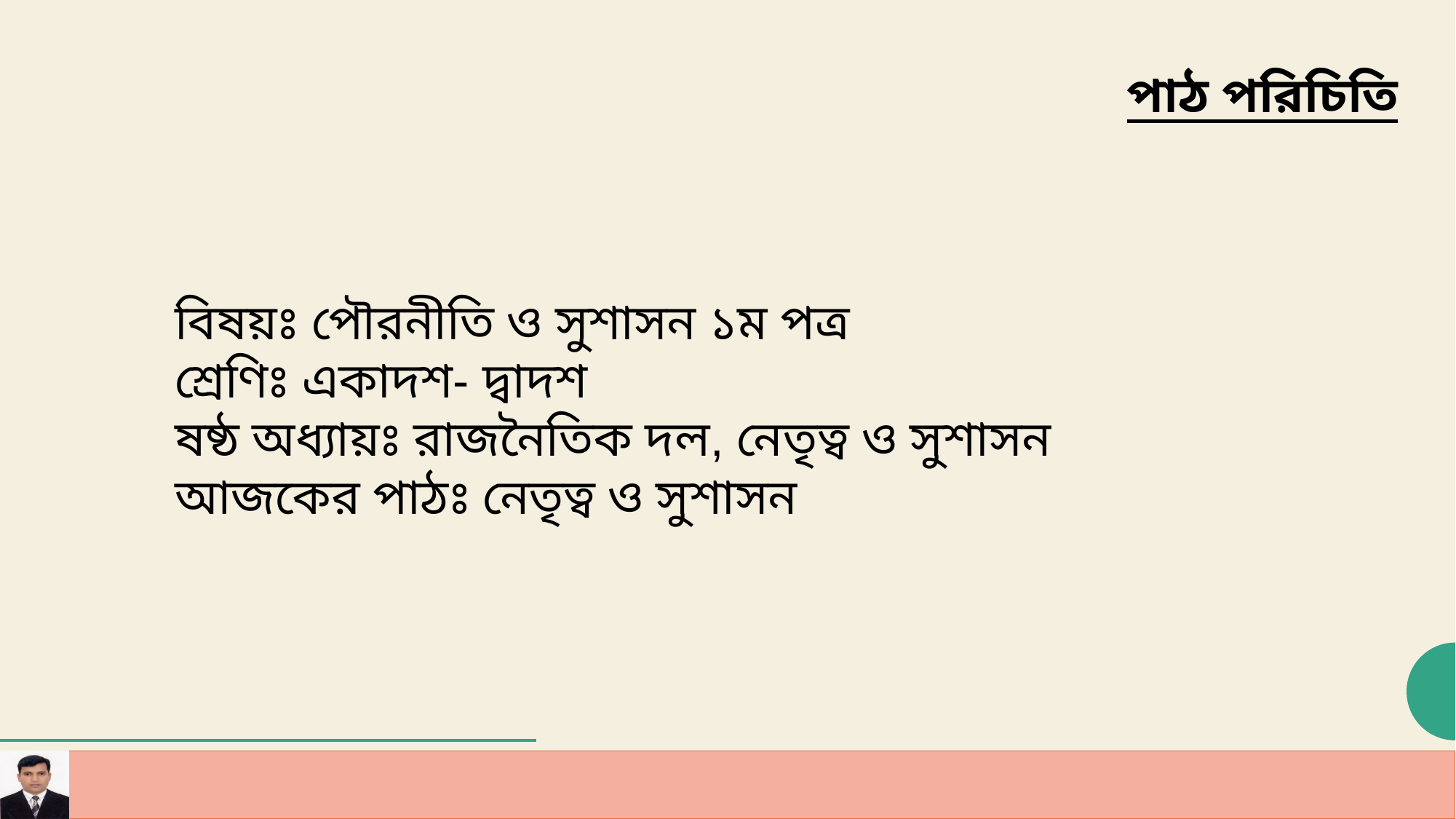

পাঠ পরিচিতি
বিষয়ঃ পৌরনীতি ও সুশাসন ১ম পত্র
শ্রেণিঃ একাদশ- দ্বাদশ
ষষ্ঠ অধ্যায়ঃ রাজনৈতিক দল, নেতৃত্ব ও সুশাসন
আজকের পাঠঃ নেতৃত্ব ও সুশাসন